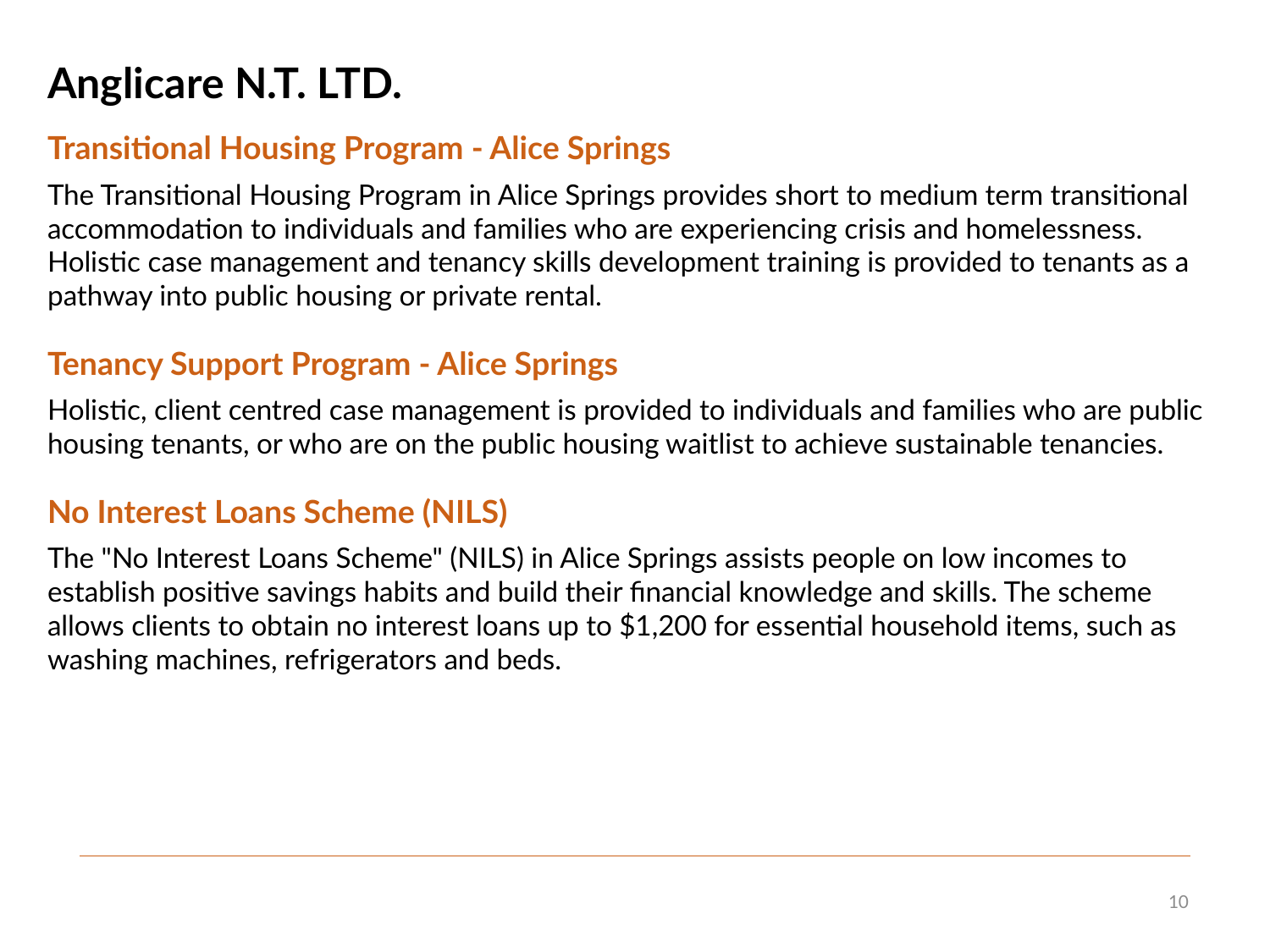

Anglicare N.T. LTD.
Transitional Housing Program - Alice Springs
The Transitional Housing Program in Alice Springs provides short to medium term transitional accommodation to individuals and families who are experiencing crisis and homelessness. Holistic case management and tenancy skills development training is provided to tenants as a pathway into public housing or private rental.
Tenancy Support Program - Alice Springs
Holistic, client centred case management is provided to individuals and families who are public housing tenants, or who are on the public housing waitlist to achieve sustainable tenancies.
No Interest Loans Scheme (NILS)
The "No Interest Loans Scheme" (NILS) in Alice Springs assists people on low incomes to establish positive savings habits and build their financial knowledge and skills. The scheme allows clients to obtain no interest loans up to $1,200 for essential household items, such as washing machines, refrigerators and beds.